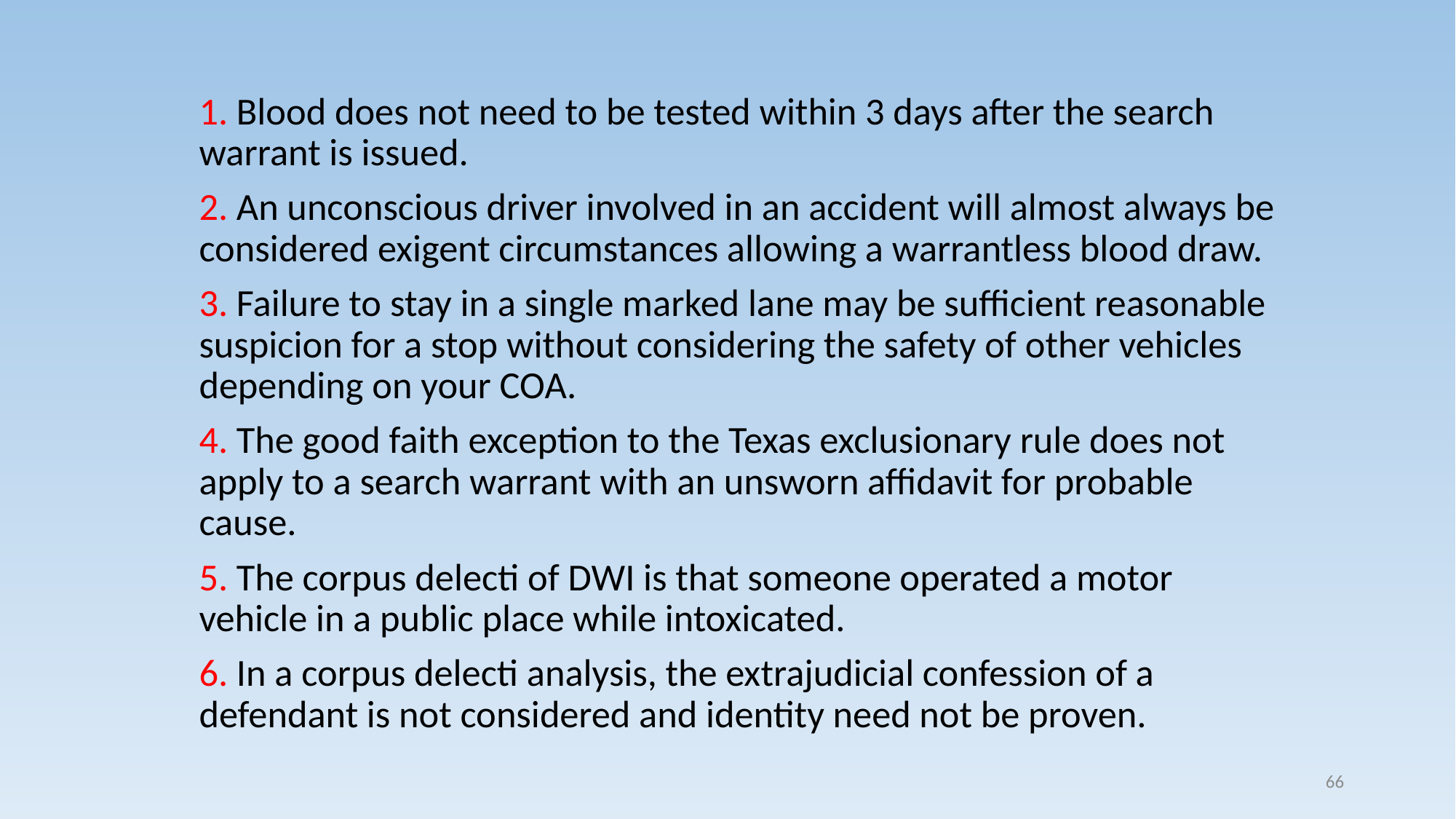

1. Blood does not need to be tested within 3 days after the search warrant is issued.
2. An unconscious driver involved in an accident will almost always be considered exigent circumstances allowing a warrantless blood draw.
3. Failure to stay in a single marked lane may be sufficient reasonable suspicion for a stop without considering the safety of other vehicles depending on your COA.
4. The good faith exception to the Texas exclusionary rule does not apply to a search warrant with an unsworn affidavit for probable cause.
5. The corpus delecti of DWI is that someone operated a motor vehicle in a public place while intoxicated.
6. In a corpus delecti analysis, the extrajudicial confession of a defendant is not considered and identity need not be proven.
66